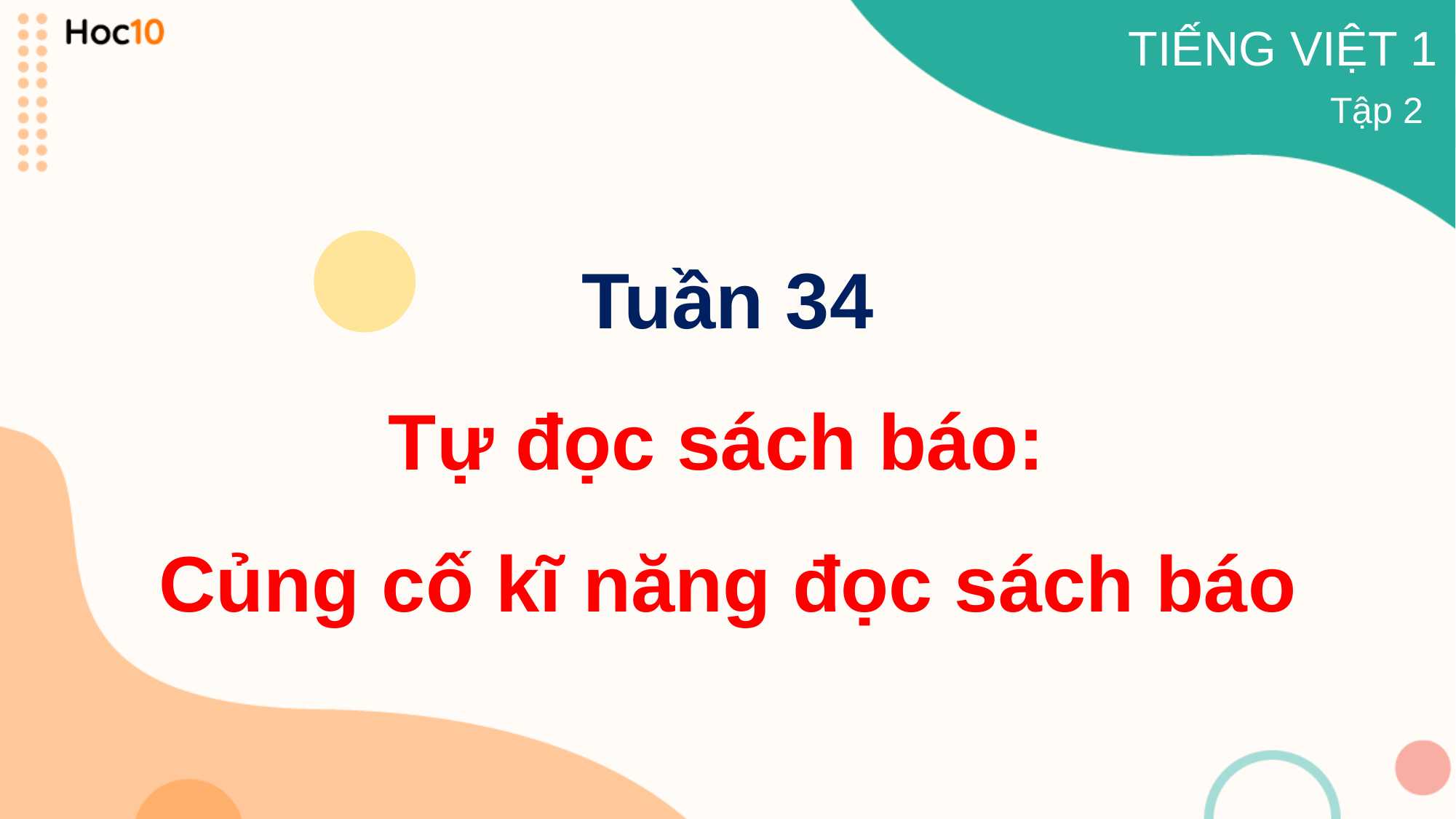

TIẾNG VIỆT 1
Tập 2
Tuần 34
Tự đọc sách báo:
Củng cố kĩ năng đọc sách báo